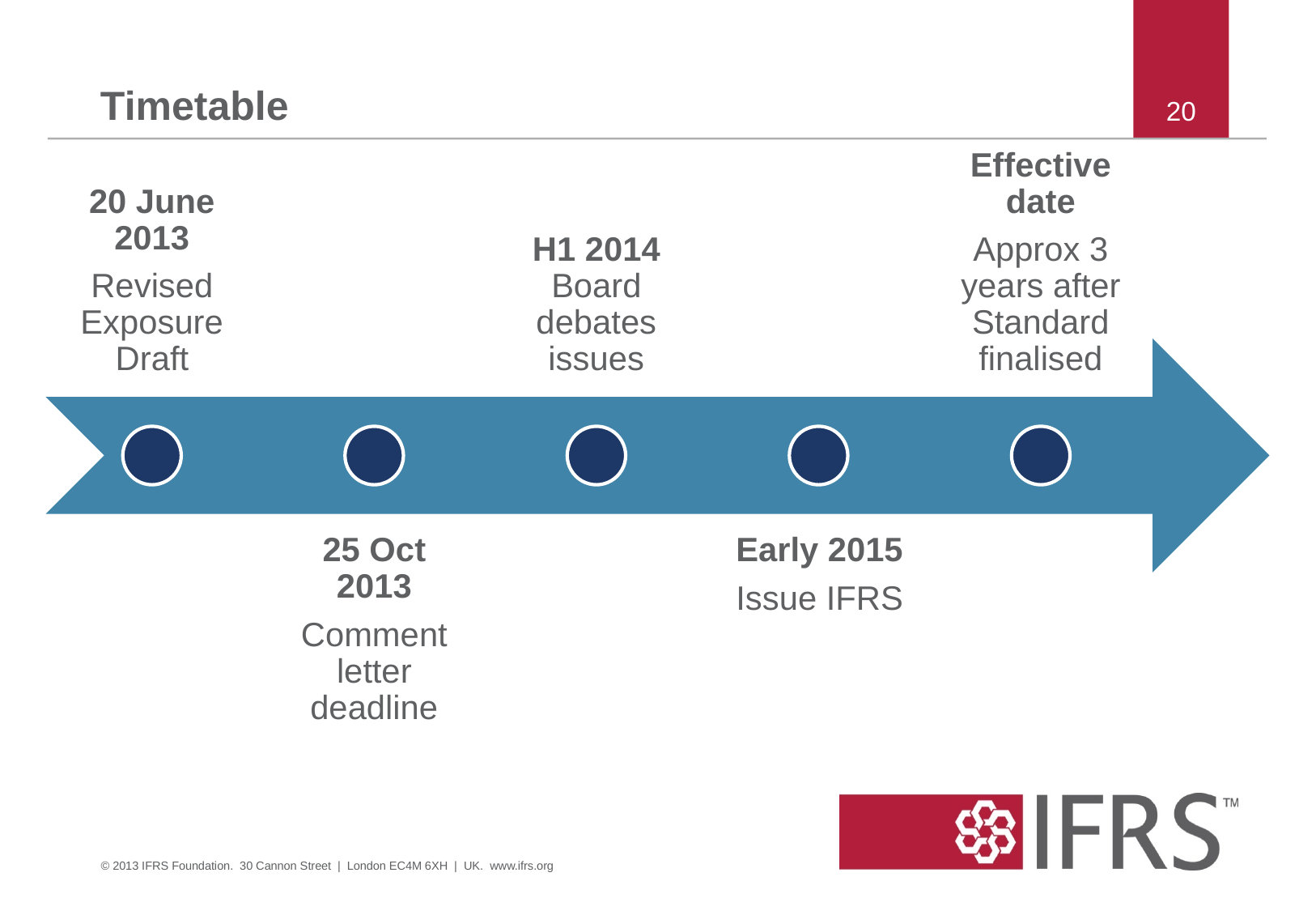

# Timetable
20
20 June 2013
Revised Exposure Draft
25 Oct 2013
Comment letter deadline
H1 2014
Board debates issues
Early 2015
Issue IFRS
Effective date
Approx 3 years after Standard finalised
© 2013 IFRS Foundation.  30 Cannon Street  |  London EC4M 6XH  |  UK.  www.ifrs.org